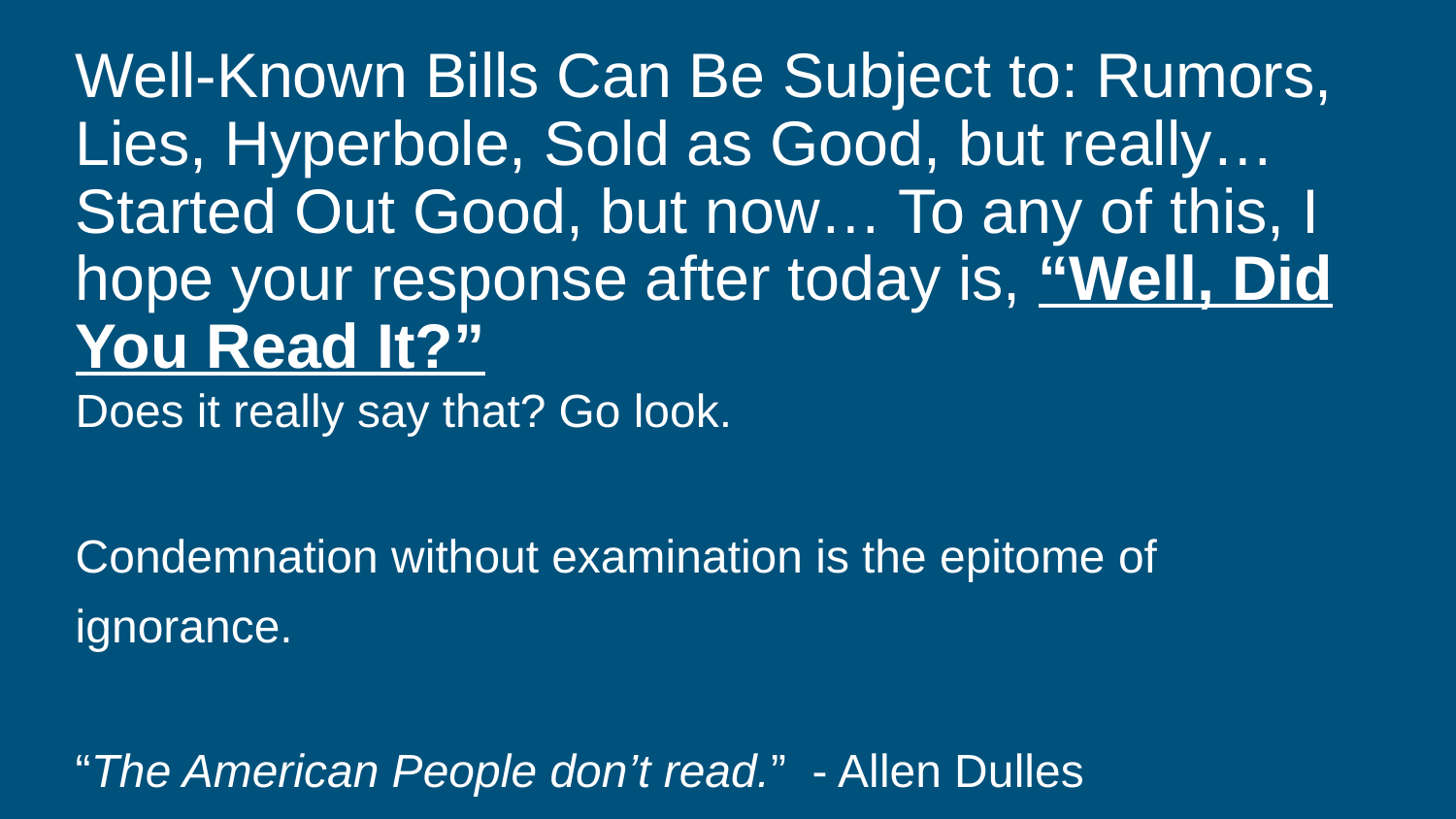

# Well-Known Bills Can Be Subject to: Rumors, Lies, Hyperbole, Sold as Good, but really… Started Out Good, but now… To any of this, I hope your response after today is, “Well, Did You Read It?”
Does it really say that? Go look.

Condemnation without examination is the epitome of ignorance.

“The American People don’t read.”  - Allen Dulles